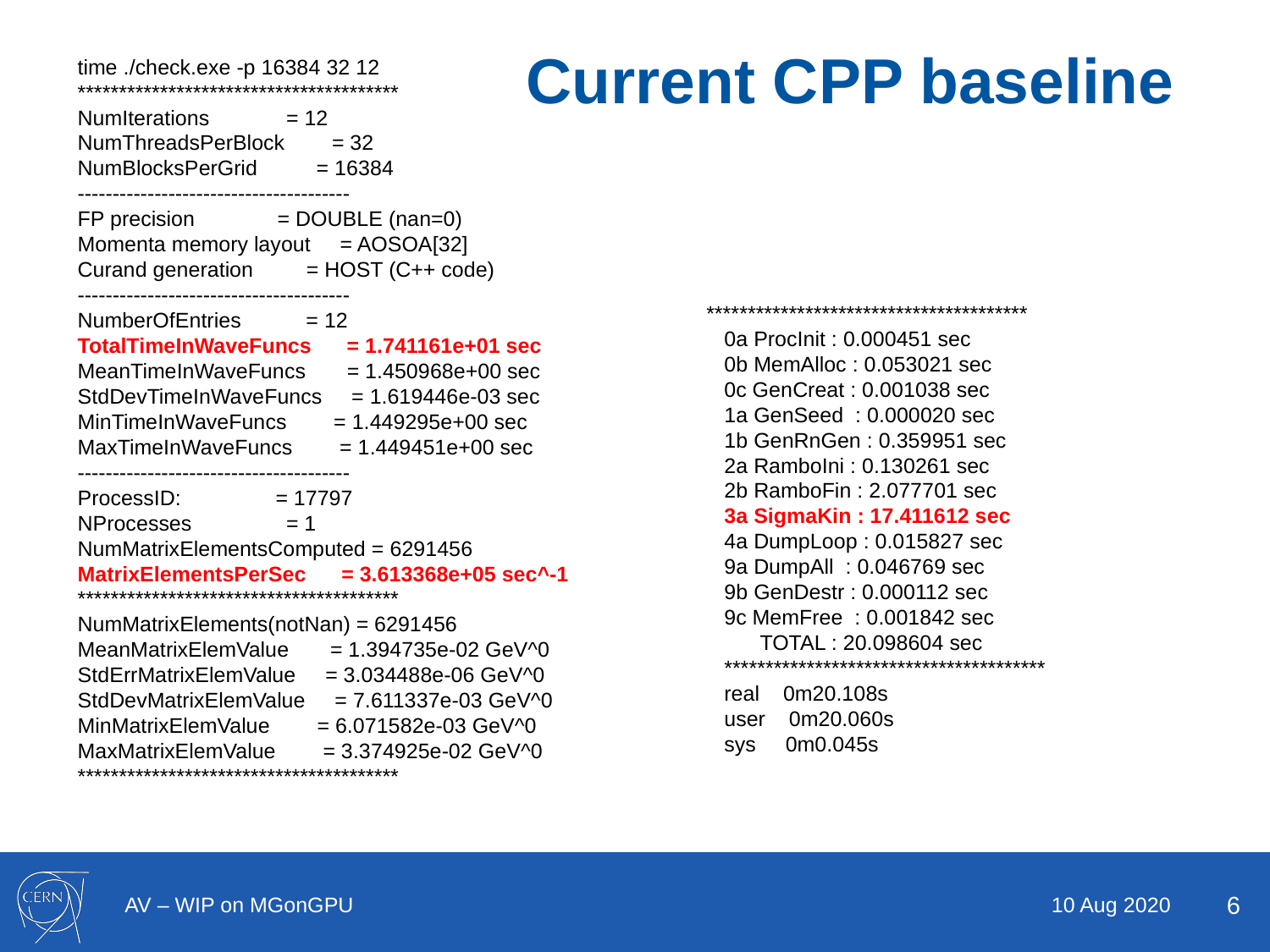

# Current CPP baseline
    time ./check.exe -p 16384 32 12
    ***************************************
    NumIterations             = 12
    NumThreadsPerBlock        = 32
    NumBlocksPerGrid          = 16384
    ---------------------------------------
    FP precision              = DOUBLE (nan=0)
    Momenta memory layout     = AOSOA[32]
    Curand generation         = HOST (C++ code)
    ---------------------------------------
    NumberOfEntries           = 12
    TotalTimeInWaveFuncs      = 1.741161e+01 sec
    MeanTimeInWaveFuncs       = 1.450968e+00 sec
    StdDevTimeInWaveFuncs     = 1.619446e-03 sec
    MinTimeInWaveFuncs        = 1.449295e+00 sec
    MaxTimeInWaveFuncs        = 1.449451e+00 sec
    ---------------------------------------
    ProcessID:                = 17797
    NProcesses                = 1
    NumMatrixElementsComputed = 6291456
    MatrixElementsPerSec      = 3.613368e+05 sec^-1
    ***************************************
    NumMatrixElements(notNan) = 6291456
    MeanMatrixElemValue       = 1.394735e-02 GeV^0
    StdErrMatrixElemValue     = 3.034488e-06 GeV^0
    StdDevMatrixElemValue     = 7.611337e-03 GeV^0
    MinMatrixElemValue        = 6.071582e-03 GeV^0
    MaxMatrixElemValue        = 3.374925e-02 GeV^0
    ***************************************
 ***************************************
    0a ProcInit : 0.000451 sec
    0b MemAlloc : 0.053021 sec
    0c GenCreat : 0.001038 sec
    1a GenSeed  : 0.000020 sec
    1b GenRnGen : 0.359951 sec
    2a RamboIni : 0.130261 sec
    2b RamboFin : 2.077701 sec
    3a SigmaKin : 17.411612 sec
    4a DumpLoop : 0.015827 sec
    9a DumpAll  : 0.046769 sec
    9b GenDestr : 0.000112 sec
    9c MemFree  : 0.001842 sec
          TOTAL : 20.098604 sec
    ***************************************
    real    0m20.108s
    user    0m20.060s
    sys     0m0.045s